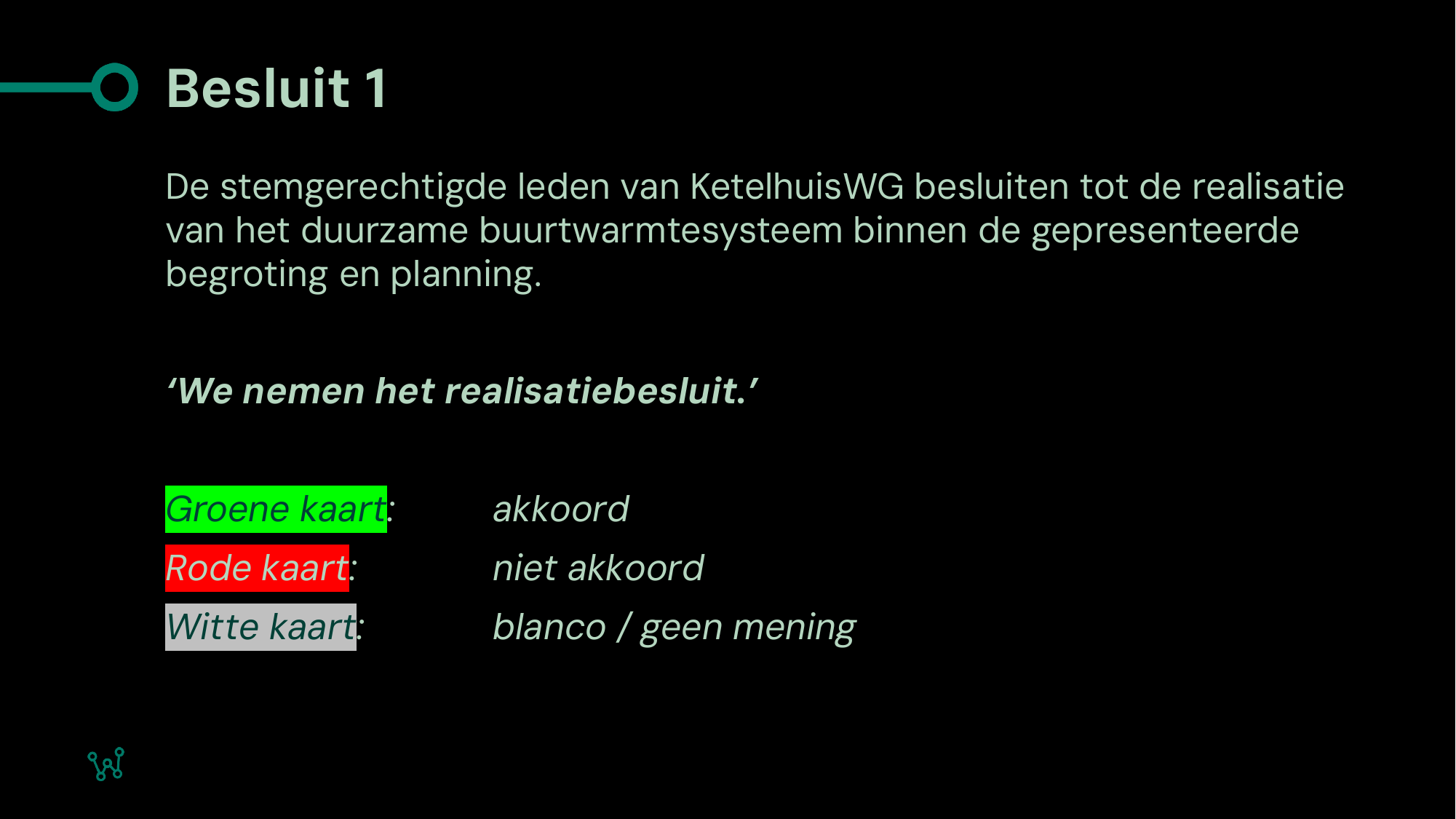

# Besluit 1
De stemgerechtigde leden van KetelhuisWG besluiten tot de realisatie van het duurzame buurtwarmtesysteem binnen de gepresenteerde begroting en planning.

‘We nemen het realisatiebesluit.’

Groene kaart: 	akkoord
Rode kaart: 		niet akkoord
Witte kaart: 		blanco / geen mening